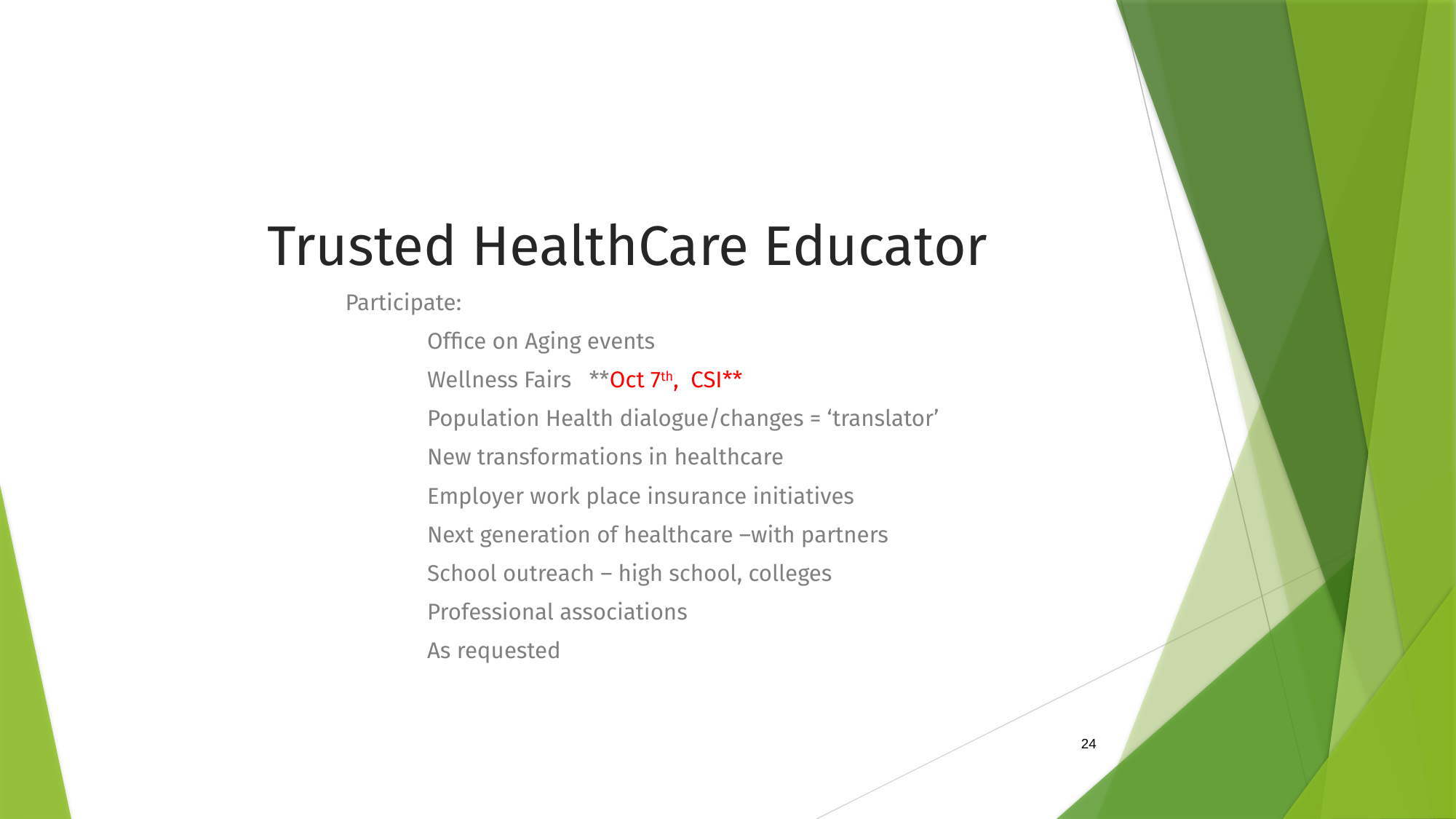

# Trusted HealthCare Educator
Participate:
	Office on Aging events
	Wellness Fairs   **Oct 7th,  CSI**
	Population Health dialogue/changes = ‘translator’
	New transformations in healthcare
	Employer work place insurance initiatives
	Next generation of healthcare –with partners
	School outreach – high school, colleges
	Professional associations
	As requested
24